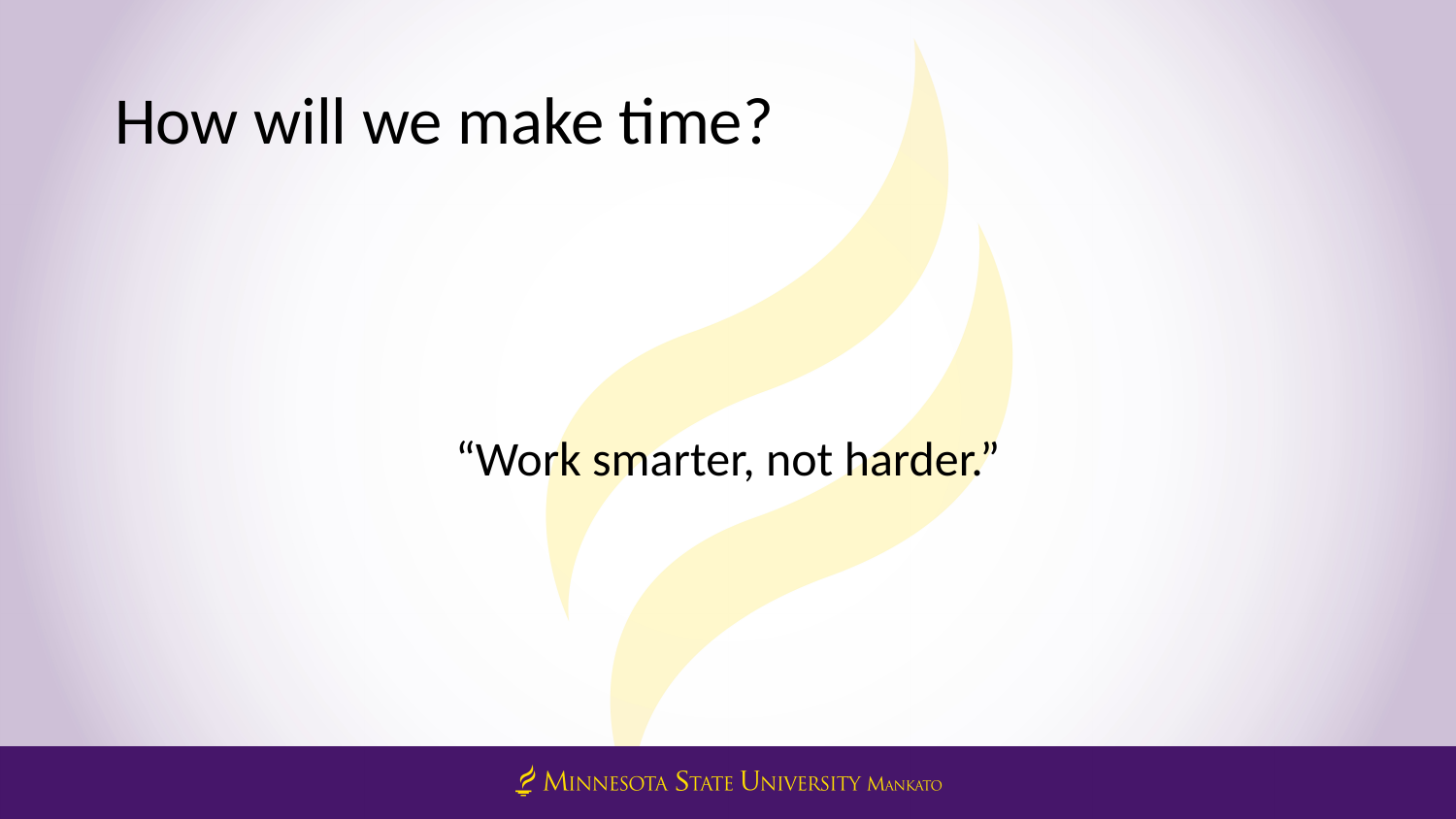

# How will we make time?

“Work smarter, not harder.”